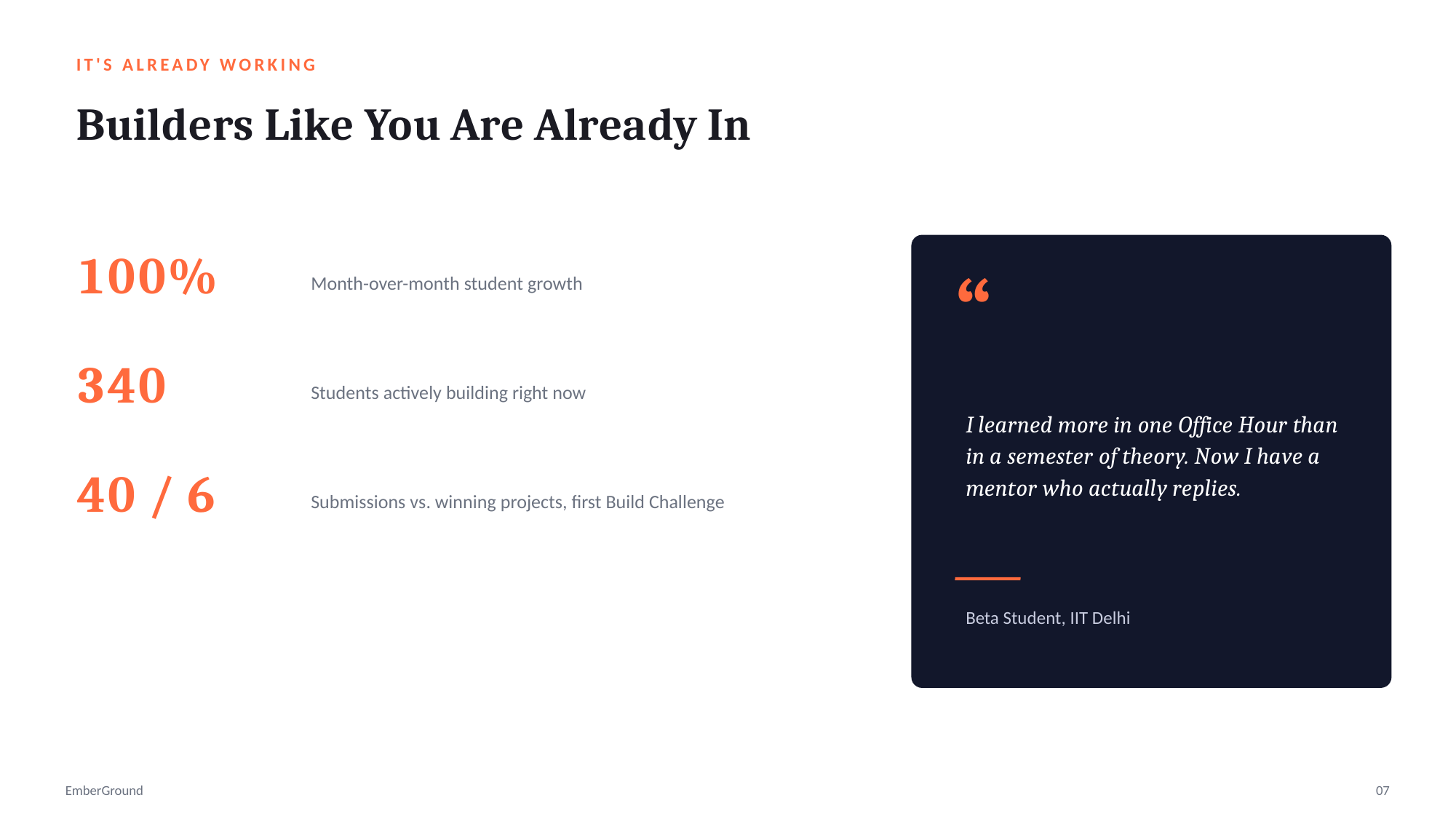

IT'S ALREADY WORKING
Builders Like You Are Already In
100%

Month-over-month student growth
“
340
I learned more in one Office Hour than in a semester of theory. Now I have a mentor who actually replies.
Students actively building right now
40 / 6
Submissions vs. winning projects, first Build Challenge

Beta Student, IIT Delhi
EmberGround
07